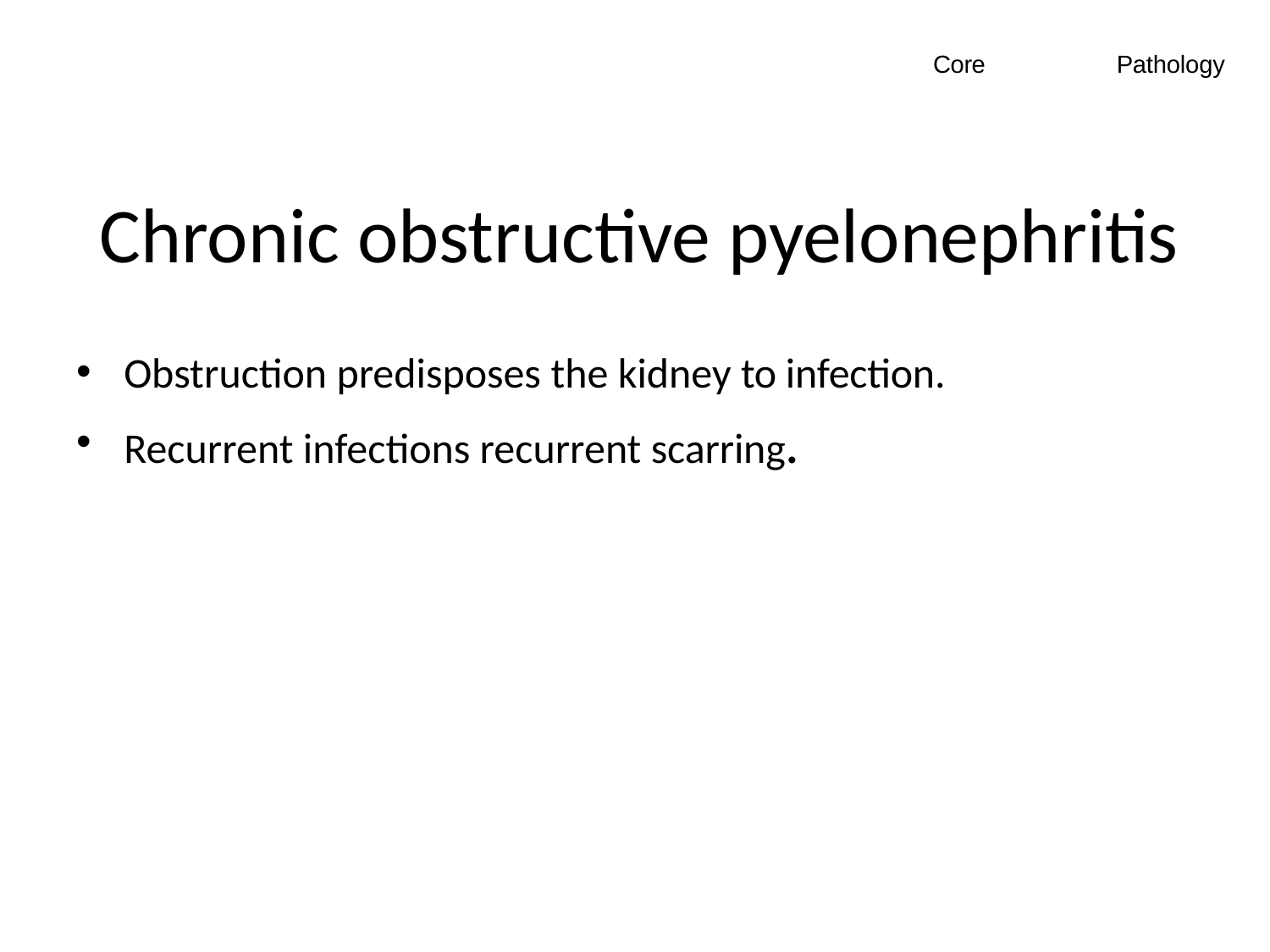

Core
Pathology
# Chronic obstructive pyelonephritis
Obstruction predisposes the kidney to infection.
Recurrent infections recurrent scarring.